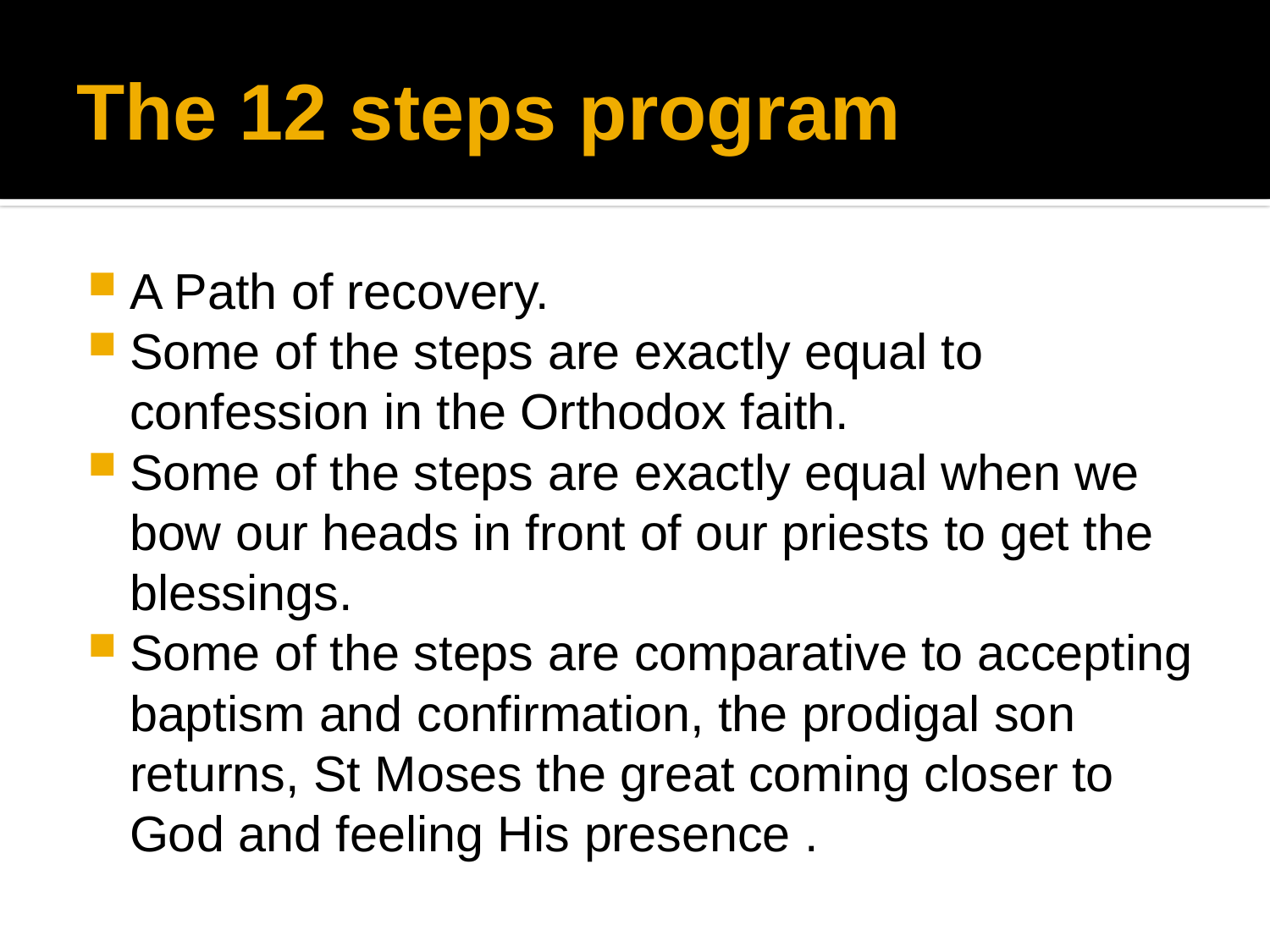

# The 12 steps program
A Path of recovery.
Some of the steps are exactly equal to confession in the Orthodox faith.
Some of the steps are exactly equal when we bow our heads in front of our priests to get the blessings.
Some of the steps are comparative to accepting baptism and confirmation, the prodigal son returns, St Moses the great coming closer to God and feeling His presence .